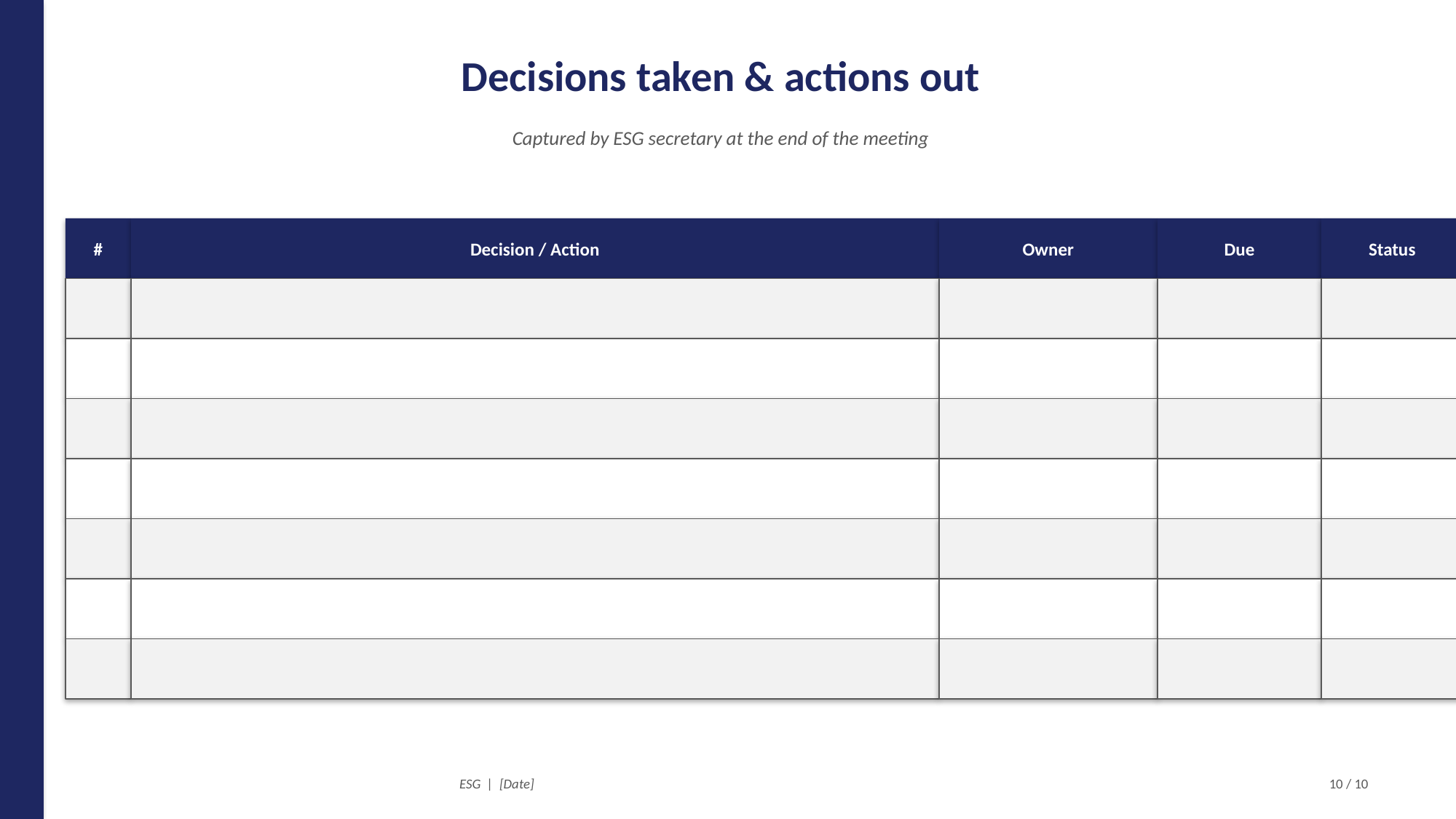

Decisions taken & actions out
Captured by ESG secretary at the end of the meeting

#

Decision / Action

Owner

Due

Status

ESG  |  [Date]
10 / 10